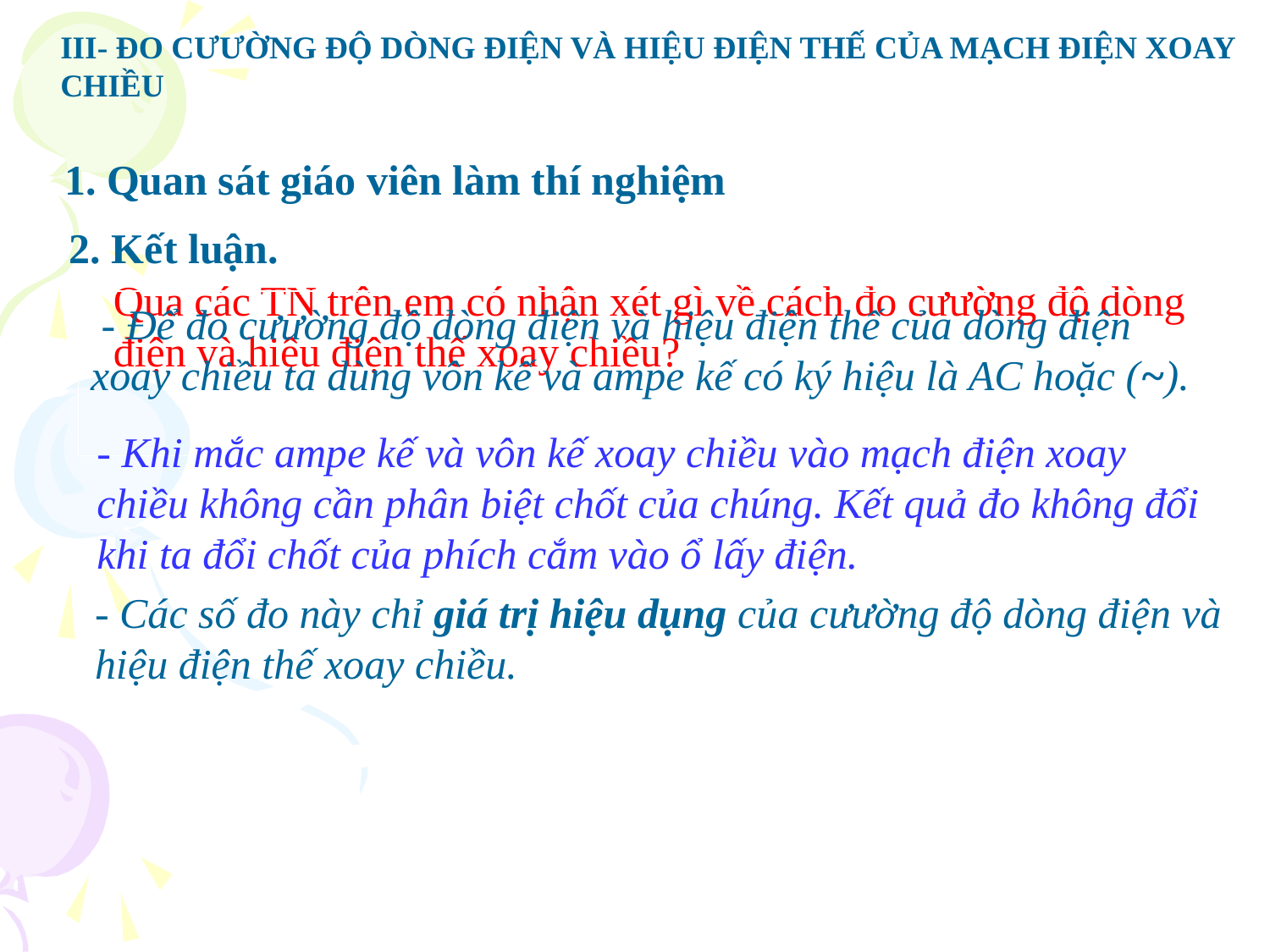

III- ĐO CƯƯỜNG ĐỘ DÒNG ĐIỆN VÀ HIỆU ĐIỆN THẾ CỦA MẠCH ĐIỆN XOAY CHIỀU
1. Quan sát giáo viên làm thí nghiệm
2. Kết luận.
Qua các TN trên em có nhận xét gì về cách đo cưường độ dòng điện và hiệu điện thế xoay chiều?
 - Để đo cưường độ dòng điện và hiệu điện thế của dòng điện xoay chiều ta dùng vôn kế và ampe kế có ký hiệu là AC hoặc (~).
- Khi mắc ampe kế và vôn kế xoay chiều vào mạch điện xoay chiều không cần phân biệt chốt của chúng. Kết quả đo không đổi khi ta đổi chốt của phích cắm vào ổ lấy điện.
- Các số đo này chỉ giá trị hiệu dụng của cưường độ dòng điện và hiệu điện thế xoay chiều.